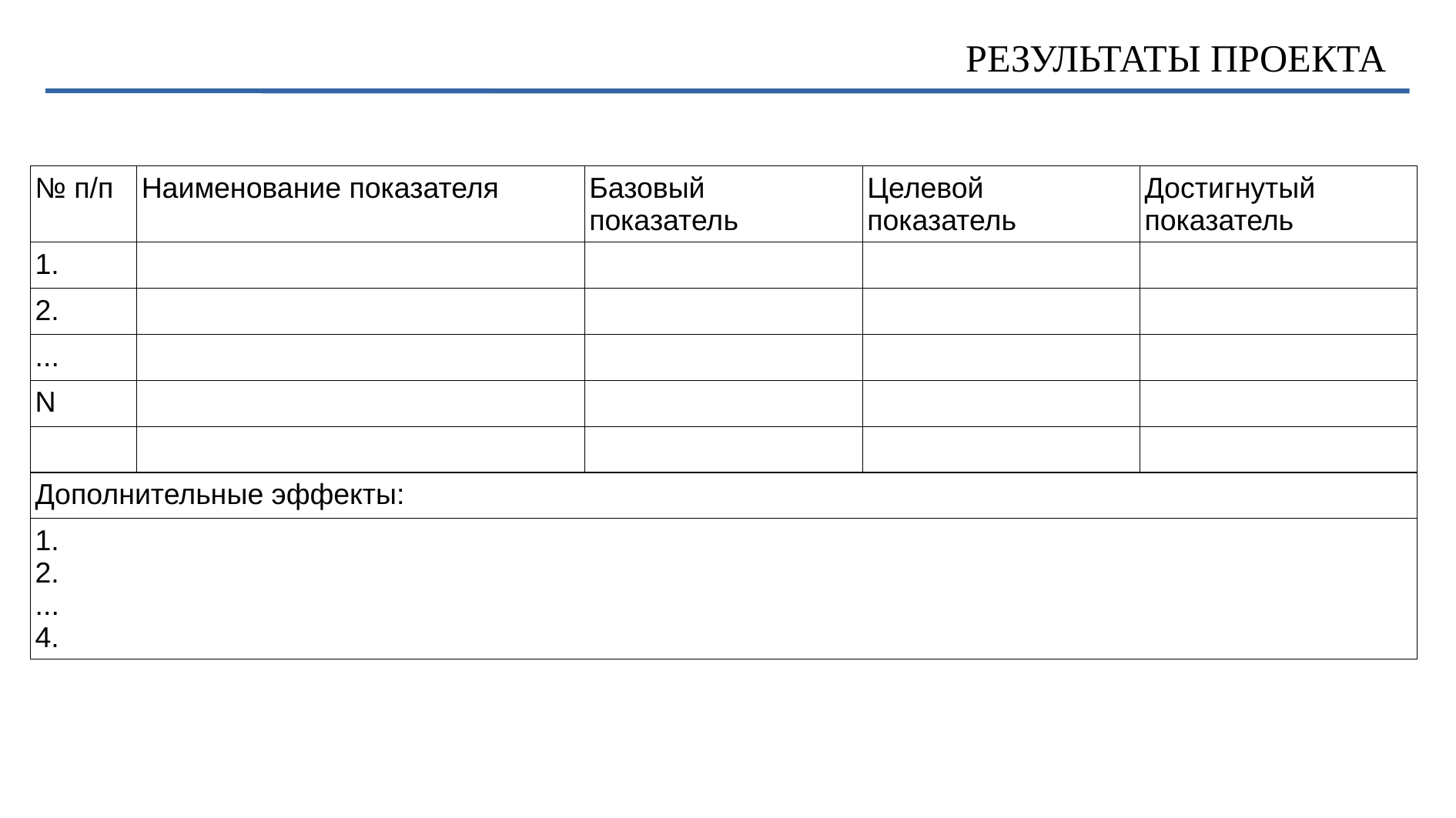

# РЕЗУЛЬТАТЫ ПРОЕКТА
| № п/п | Наименование показателя | Базовый показатель | Целевой показатель | Достигнутый показатель |
| --- | --- | --- | --- | --- |
| 1. |  |  |  |  |
| 2. |  |  |  |  |
| ... |  |  |  |  |
| N |  |  |  |  |
|  |  |  |  |  |
| Дополнительные эффекты: |  |  |  |  |
| 1. 2. ... 4. |  |  |  |  |